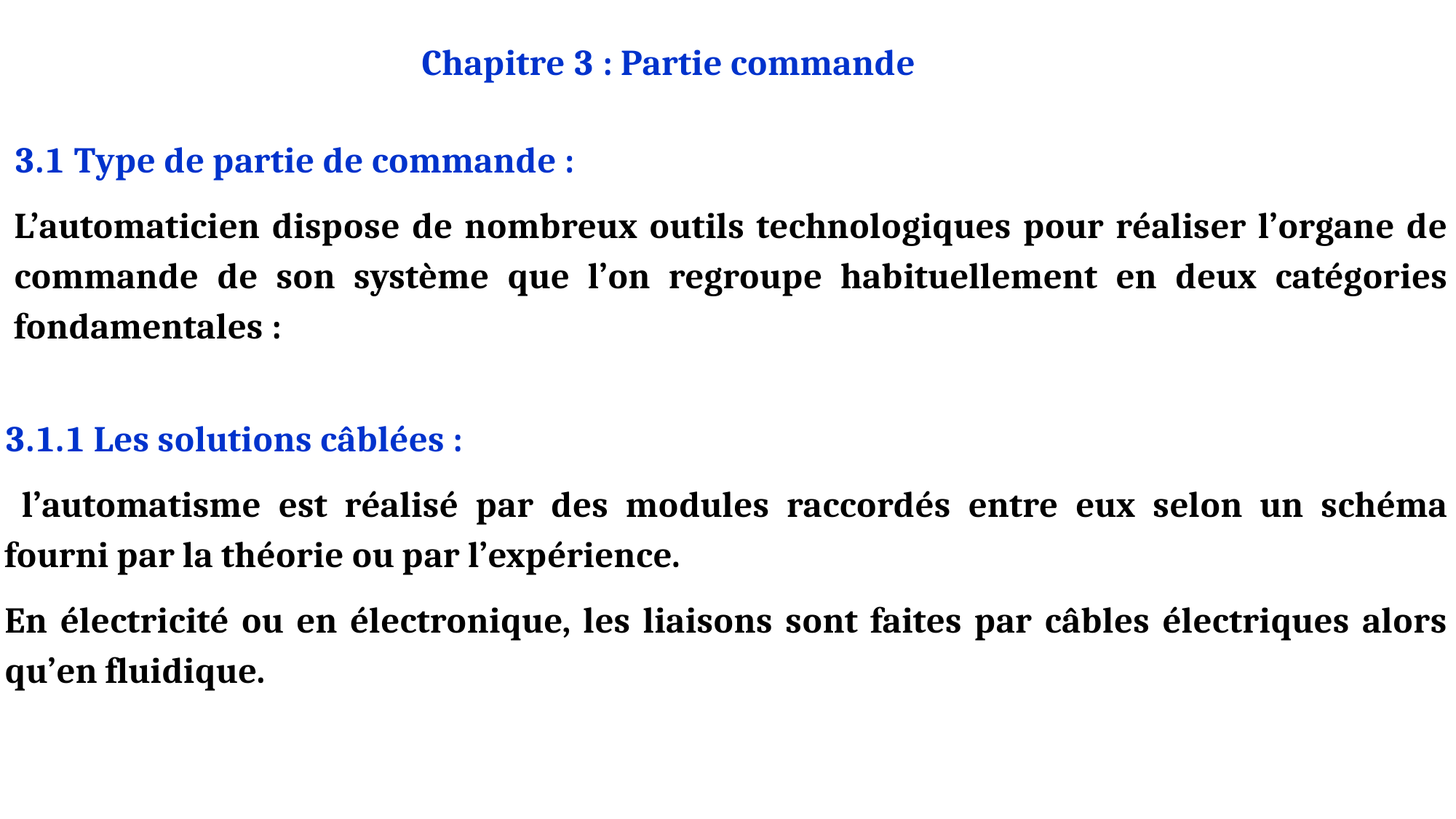

Chapitre 3 : Partie commande
3.1 Type de partie de commande :
L’automaticien dispose de nombreux outils technologiques pour réaliser l’organe de commande de son système que l’on regroupe habituellement en deux catégories fondamentales :
3.1.1 Les solutions câblées :
 l’automatisme est réalisé par des modules raccordés entre eux selon un schéma fourni par la théorie ou par l’expérience.
En électricité ou en électronique, les liaisons sont faites par câbles électriques alors qu’en fluidique.